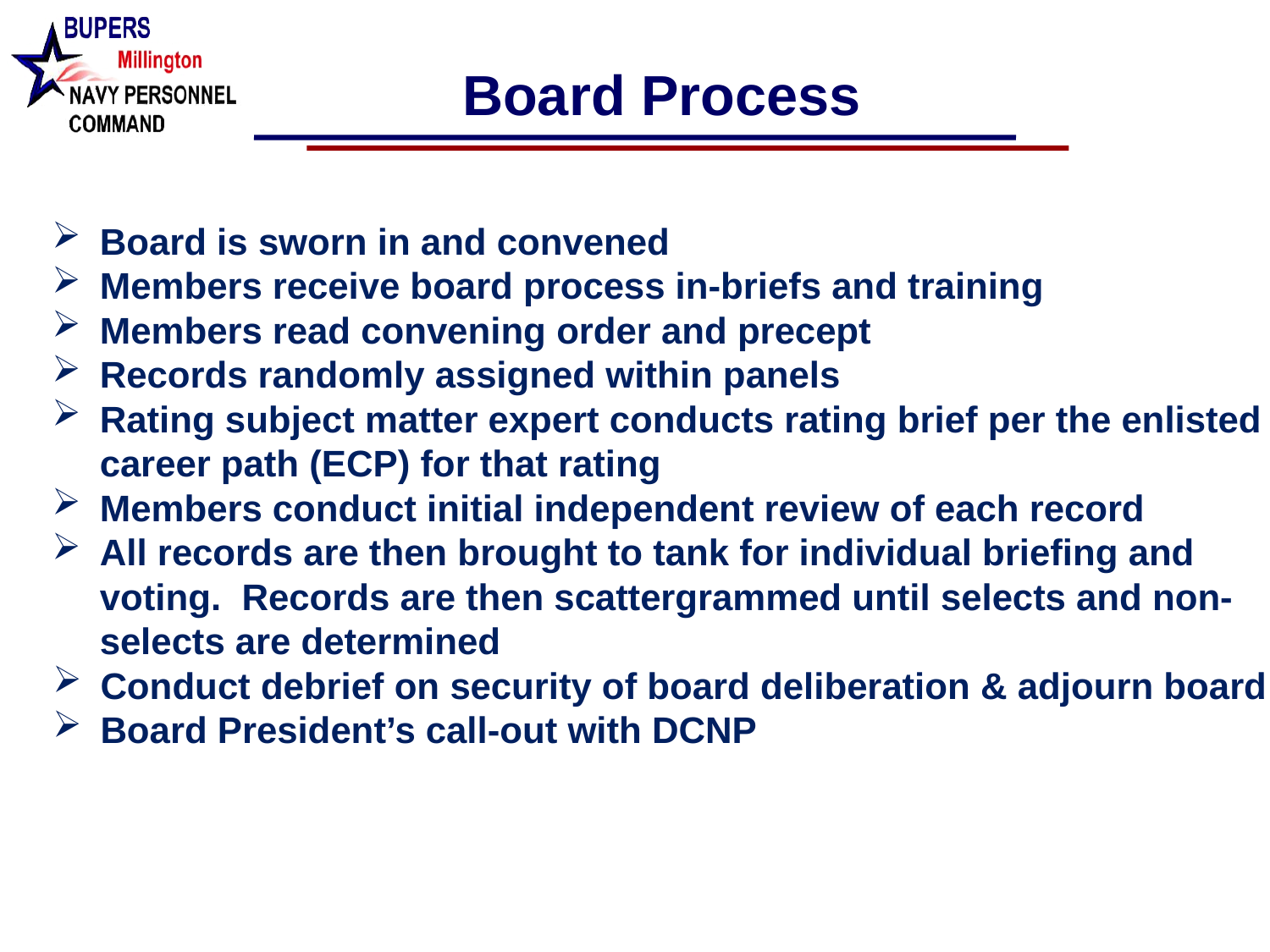

Board Process
Board is sworn in and convened
Members receive board process in-briefs and training
Members read convening order and precept
Records randomly assigned within panels
Rating subject matter expert conducts rating brief per the enlisted career path (ECP) for that rating
Members conduct initial independent review of each record
All records are then brought to tank for individual briefing and voting.  Records are then scattergrammed until selects and non-selects are determined
Conduct debrief on security of board deliberation & adjourn board
Board President’s call-out with DCNP